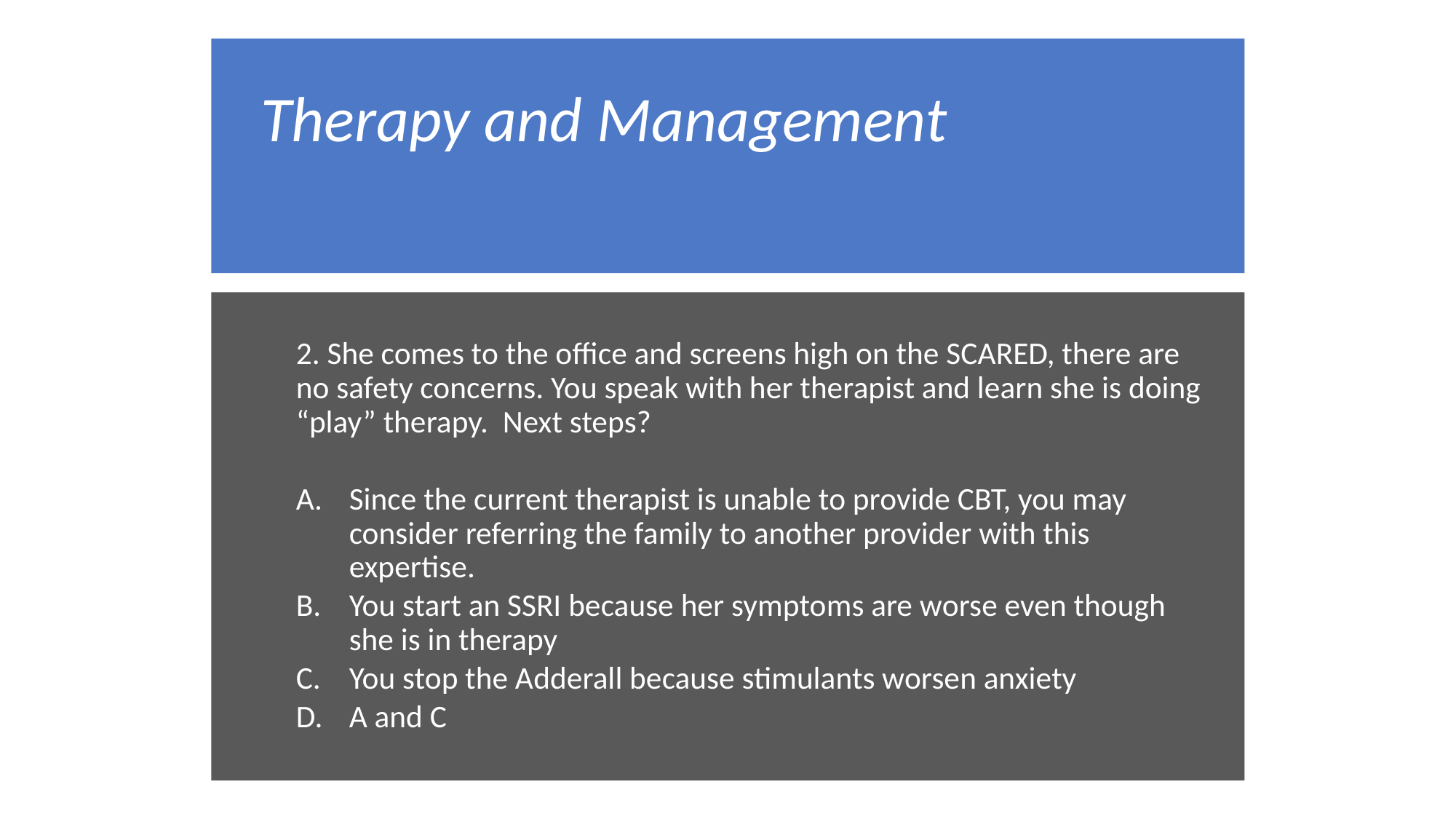

# Therapy and Management

2. She comes to the office and screens high on the SCARED, there are no safety concerns. You speak with her therapist and learn she is doing “play” therapy.  Next steps?

Since the current therapist is unable to provide CBT, you may consider referring the family to another provider with this expertise.
You start an SSRI because her symptoms are worse even though she is in therapy
You stop the Adderall because stimulants worsen anxiety
A and C